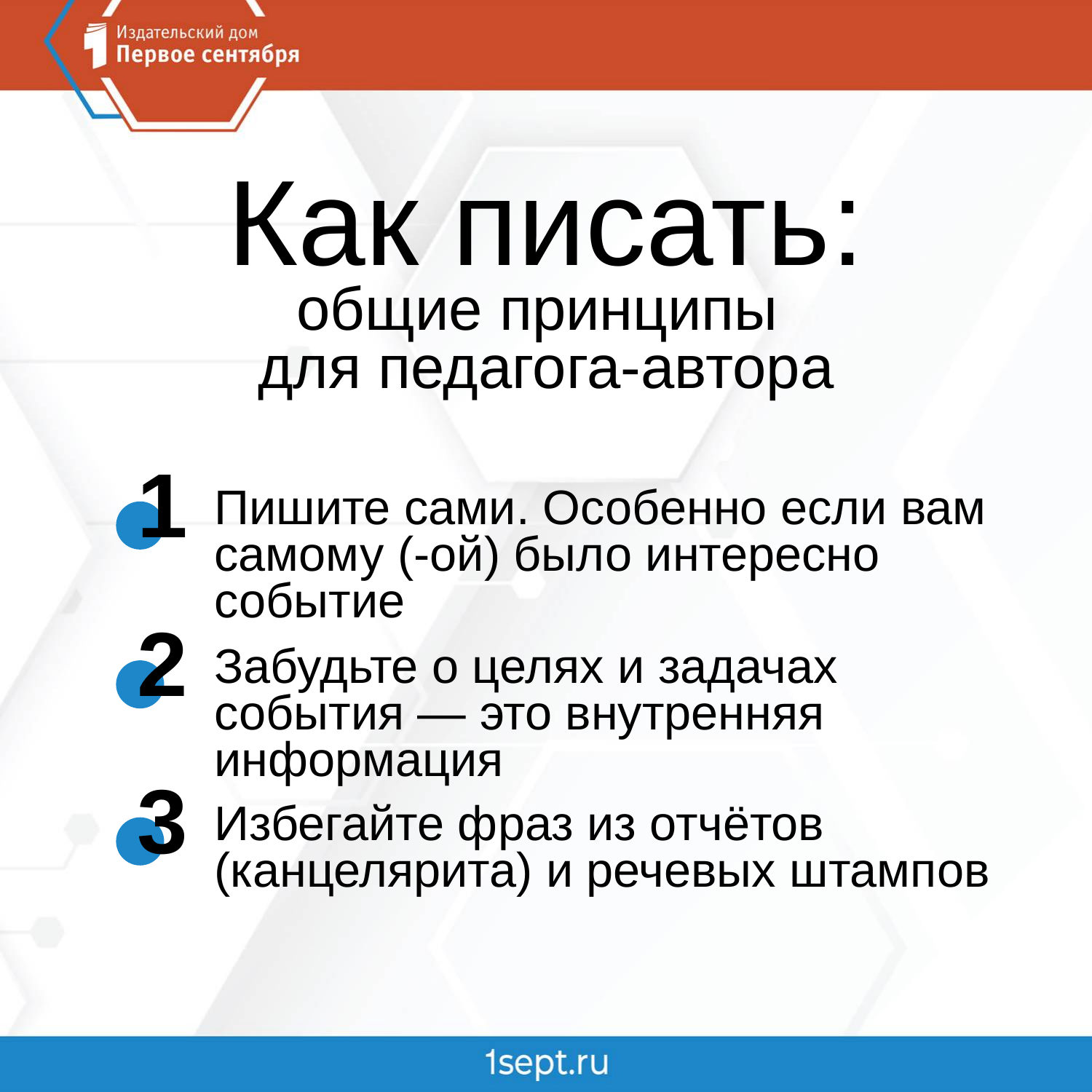

Как писать:
общие принципы
для педагога-автора

1

Пишите сами. Особенно если вам самому (-ой) было интересно событие
2

Забудьте о целях и задачах события — это внутренняя информация
3

Избегайте фраз из отчётов (канцелярита) и речевых штампов